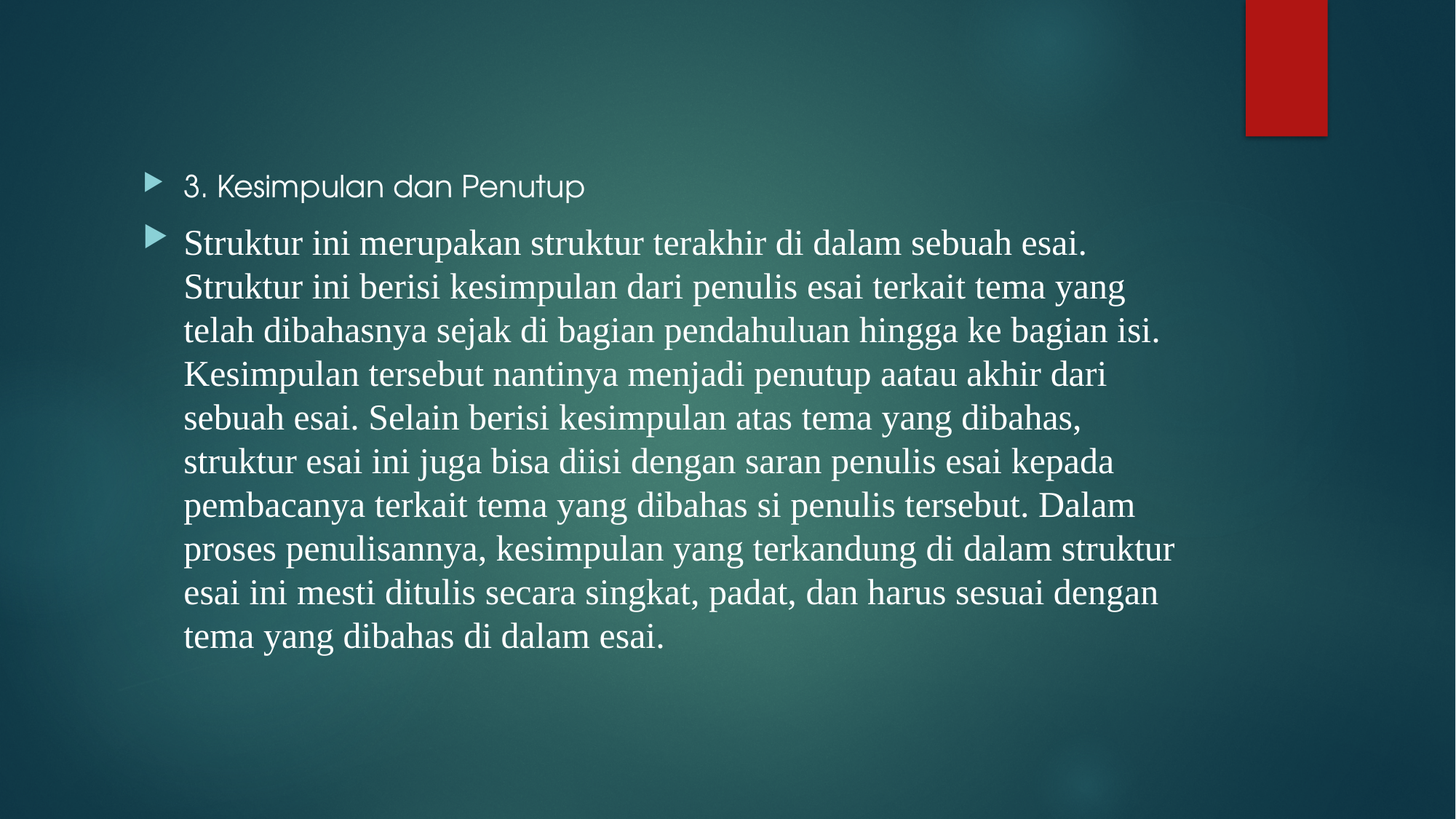

3. Kesimpulan dan Penutup
Struktur ini merupakan struktur terakhir di dalam sebuah esai. Struktur ini berisi kesimpulan dari penulis esai terkait tema yang telah dibahasnya sejak di bagian pendahuluan hingga ke bagian isi. Kesimpulan tersebut nantinya menjadi penutup aatau akhir dari sebuah esai. Selain berisi kesimpulan atas tema yang dibahas, struktur esai ini juga bisa diisi dengan saran penulis esai kepada pembacanya terkait tema yang dibahas si penulis tersebut. Dalam proses penulisannya, kesimpulan yang terkandung di dalam struktur esai ini mesti ditulis secara singkat, padat, dan harus sesuai dengan tema yang dibahas di dalam esai.